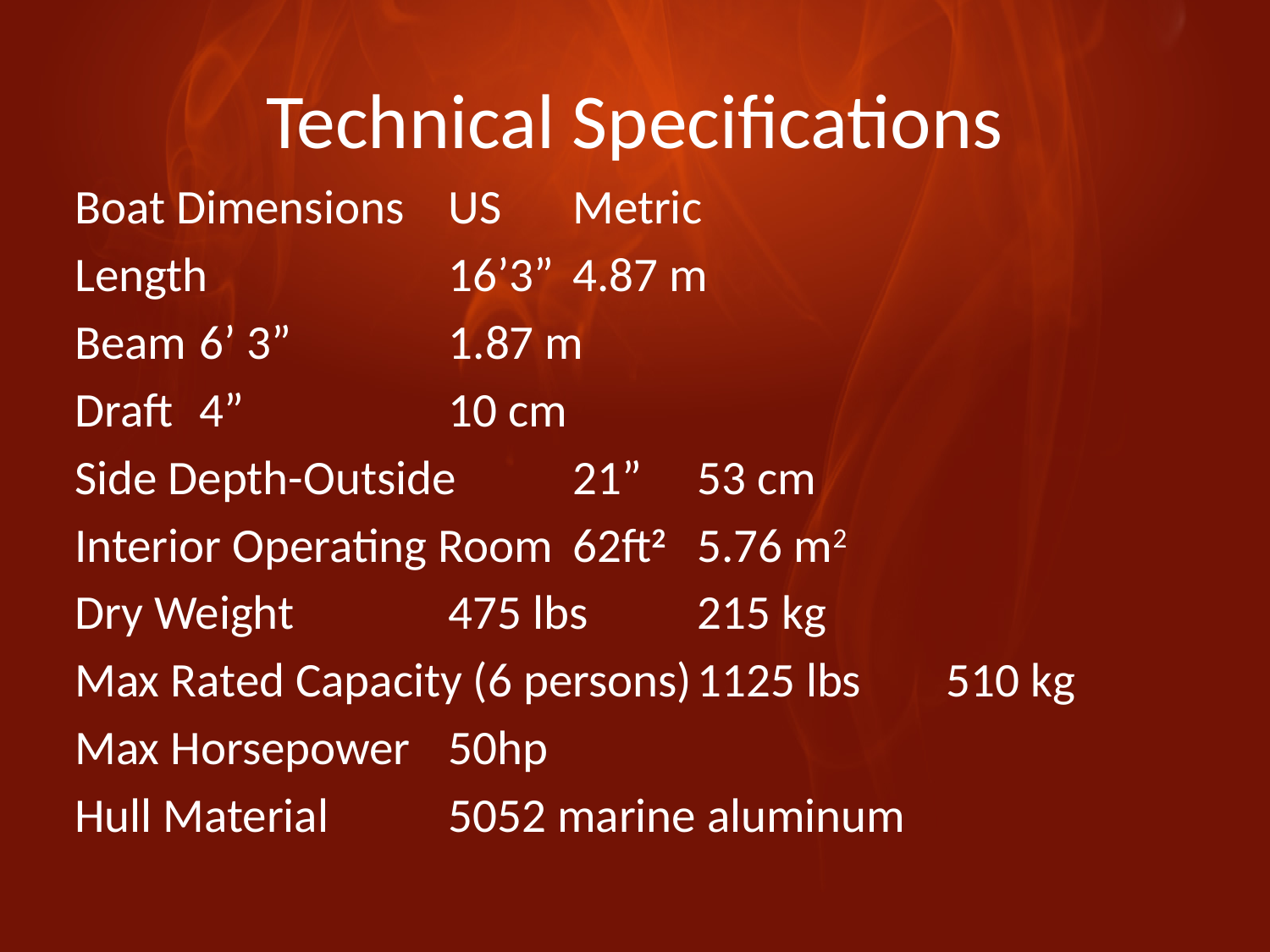

# Technical Specifications
Boat Dimensions 			US 		Metric
Length					16’3”		4.87 m
Beam 					6’ 3”		1.87 m
Draft					4”		10 cm
Side Depth-Outside 			21”		53 cm
Interior Operating Room		62ft2		5.76 m2
Dry Weight 				475 lbs	215 kg
Max Rated Capacity (6 persons)	1125 lbs	510 kg
Max Horsepower			50hp
Hull Material				5052 marine aluminum